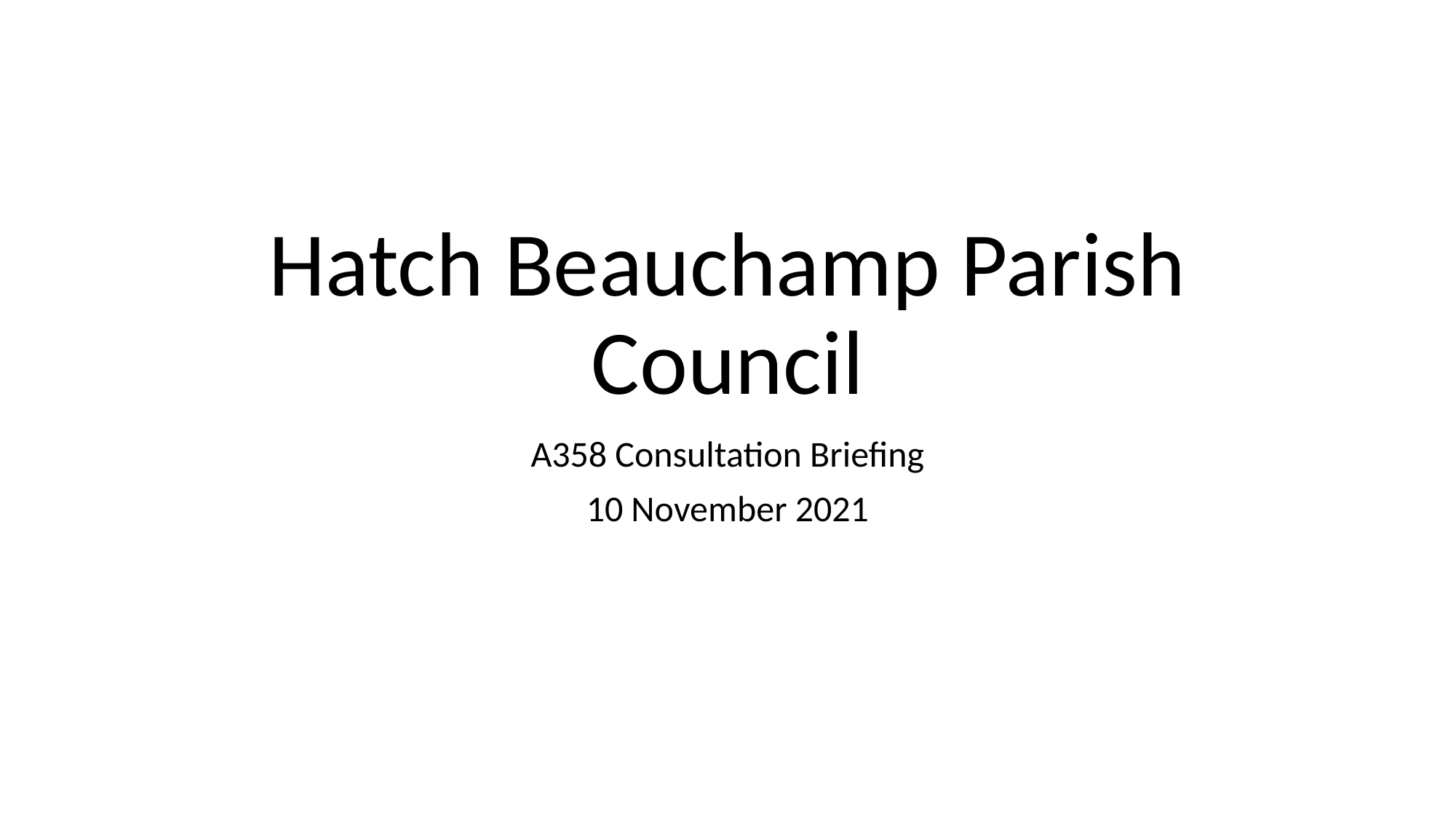

# Hatch Beauchamp Parish Council
A358 Consultation Briefing
10 November 2021